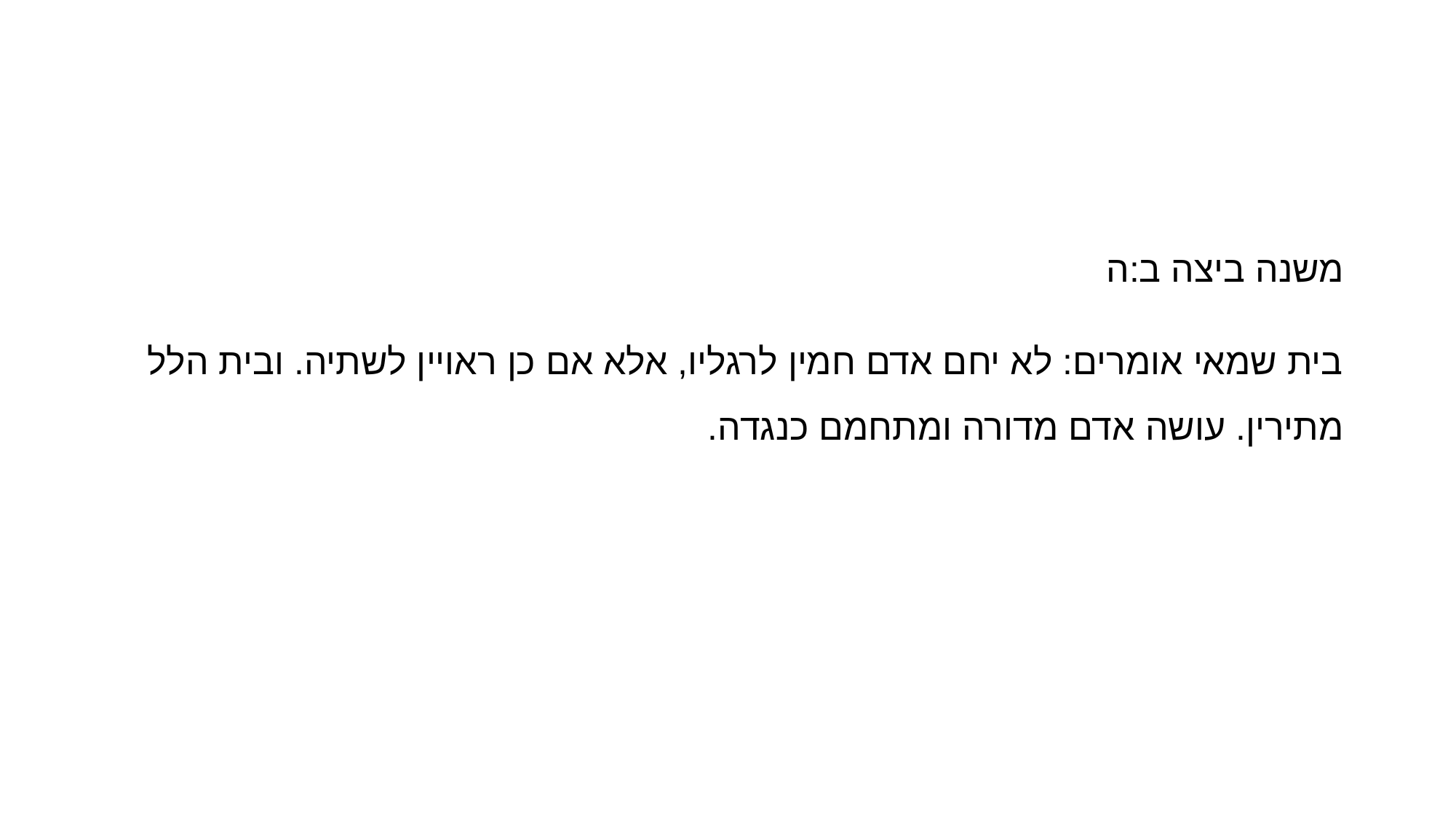

#
משנה ביצה ב:ה
בית שמאי אומרים: לא יחם אדם חמין לרגליו, אלא אם כן ראויין לשתיה. ובית הלל מתירין. עושה אדם מדורה ומתחמם כנגדה.